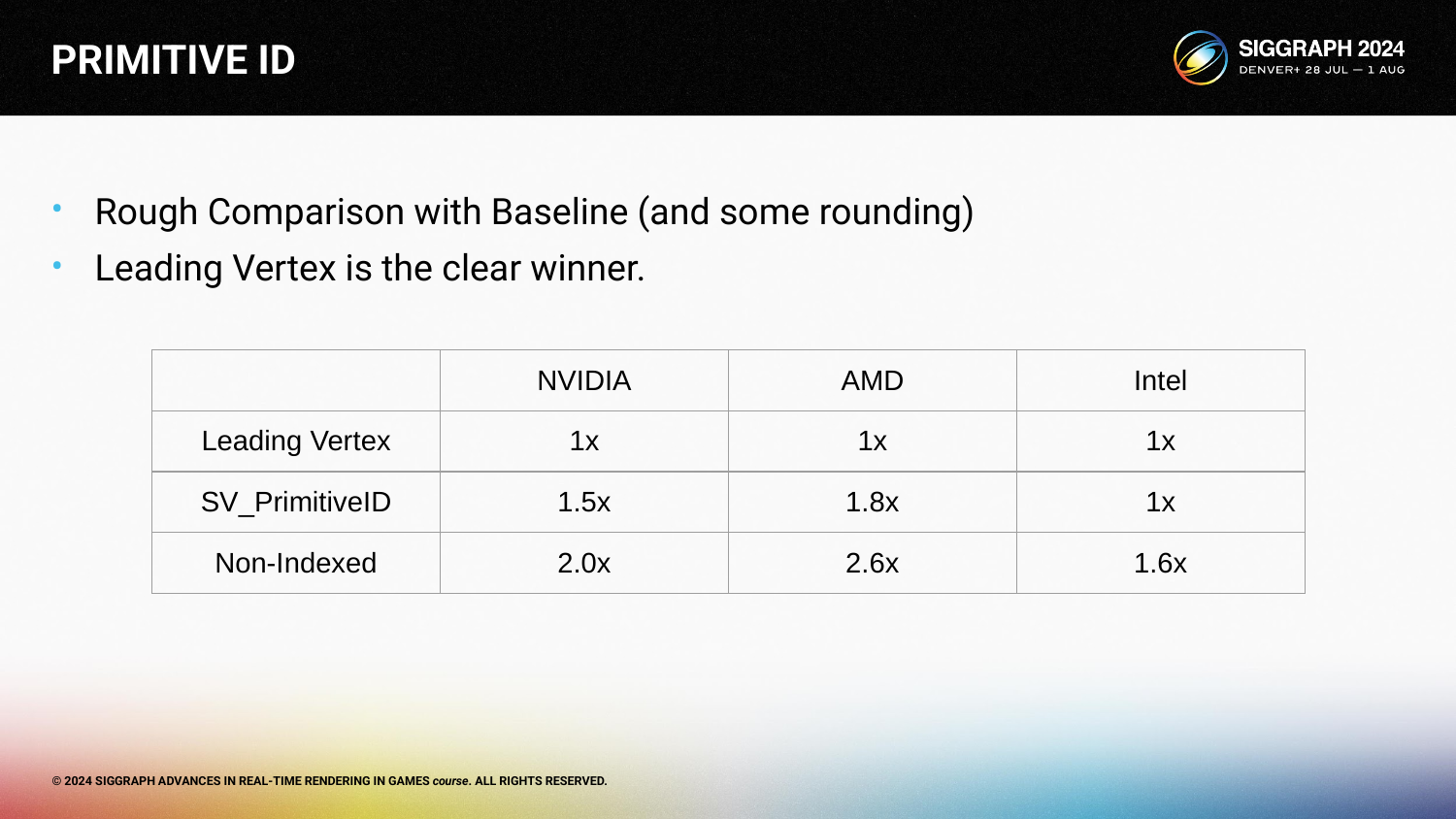

# PRIMITIVE ID
Rough Comparison with Baseline (and some rounding)
Leading Vertex is the clear winner.
|  | NVIDIA | AMD | Intel |
| --- | --- | --- | --- |
| Leading Vertex | 1x | 1x | 1x |
| SV\_PrimitiveID | 1.5x | 1.8x | 1x |
| Non-Indexed | 2.0x | 2.6x | 1.6x |